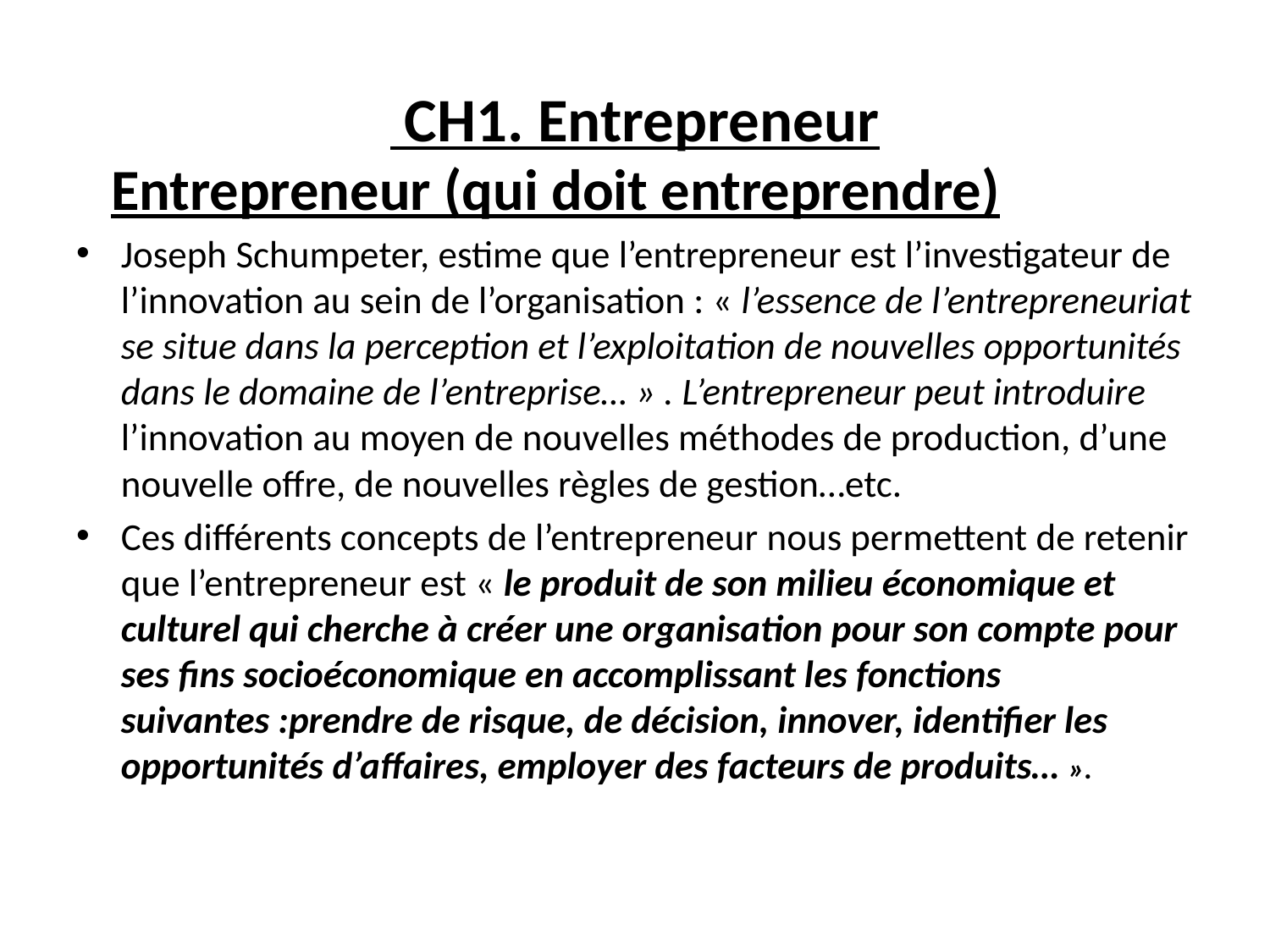

# CH1. Entrepreneur
    Entrepreneur (qui doit entreprendre)
Joseph Schumpeter, estime que l’entrepreneur est l’investigateur de l’innovation au sein de l’organisation : « l’essence de l’entrepreneuriat se situe dans la perception et l’exploitation de nouvelles opportunités dans le domaine de l’entreprise… » . L’entrepreneur peut introduire l’innovation au moyen de nouvelles méthodes de production, d’une nouvelle offre, de nouvelles règles de gestion…etc.
Ces différents concepts de l’entrepreneur nous permettent de retenir que l’entrepreneur est « le produit de son milieu économique et culturel qui cherche à créer une organisation pour son compte pour ses fins socioéconomique en accomplissant les fonctions suivantes :prendre de risque, de décision, innover, identifier les opportunités d’affaires, employer des facteurs de produits… ».